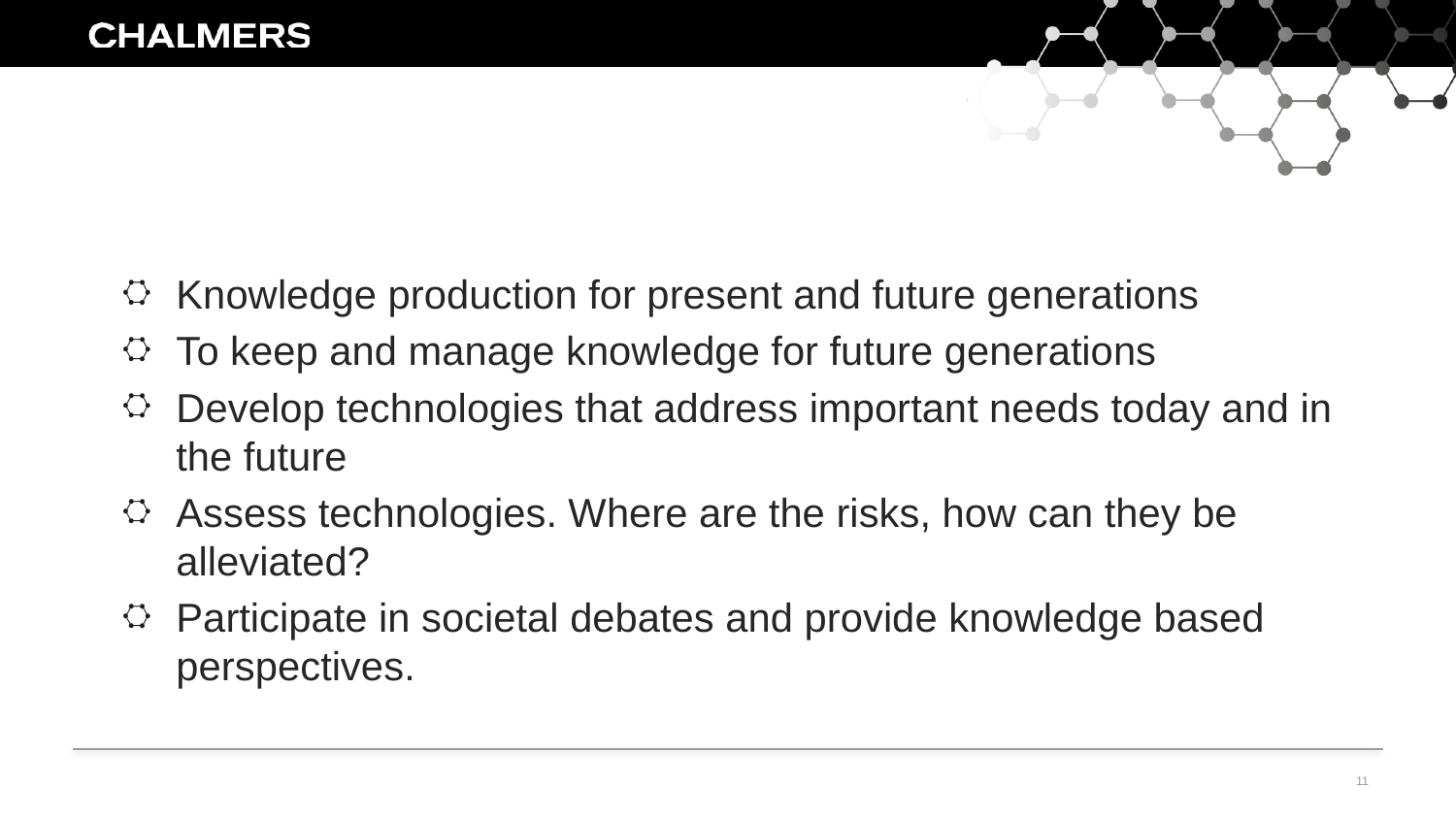

#
Knowledge production for present and future generations
To keep and manage knowledge for future generations
Develop technologies that address important needs today and in the future
Assess technologies. Where are the risks, how can they be alleviated?
Participate in societal debates and provide knowledge based perspectives.

11